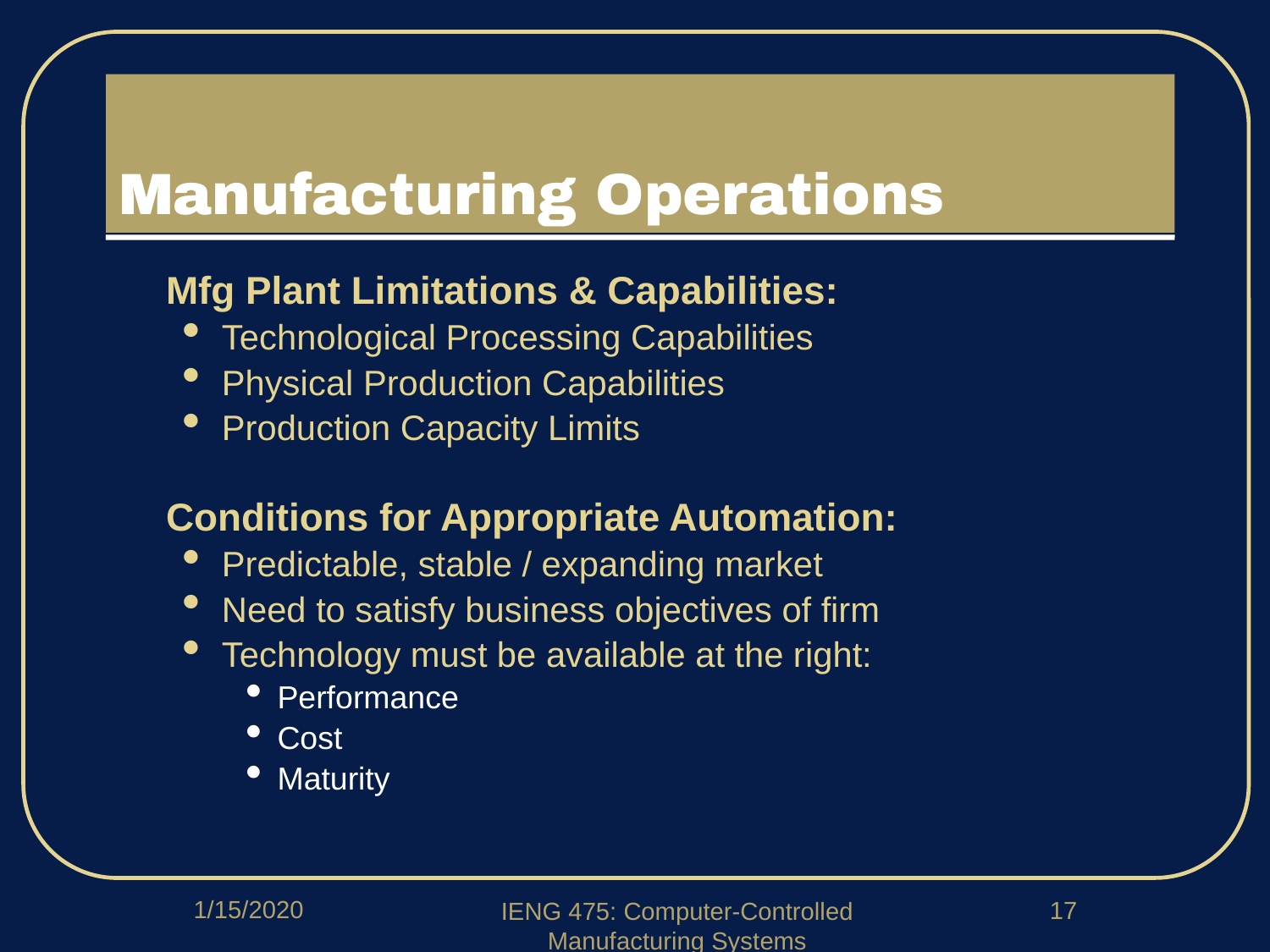

# Manufacturing Operations
Mfg Plant Limitations & Capabilities:
Technological Processing Capabilities
Physical Production Capabilities
Production Capacity Limits

Conditions for Appropriate Automation:
Predictable, stable / expanding market
Need to satisfy business objectives of firm
Technology must be available at the right:
Performance
Cost
Maturity
1/15/2020
17
IENG 475: Computer-Controlled Manufacturing Systems